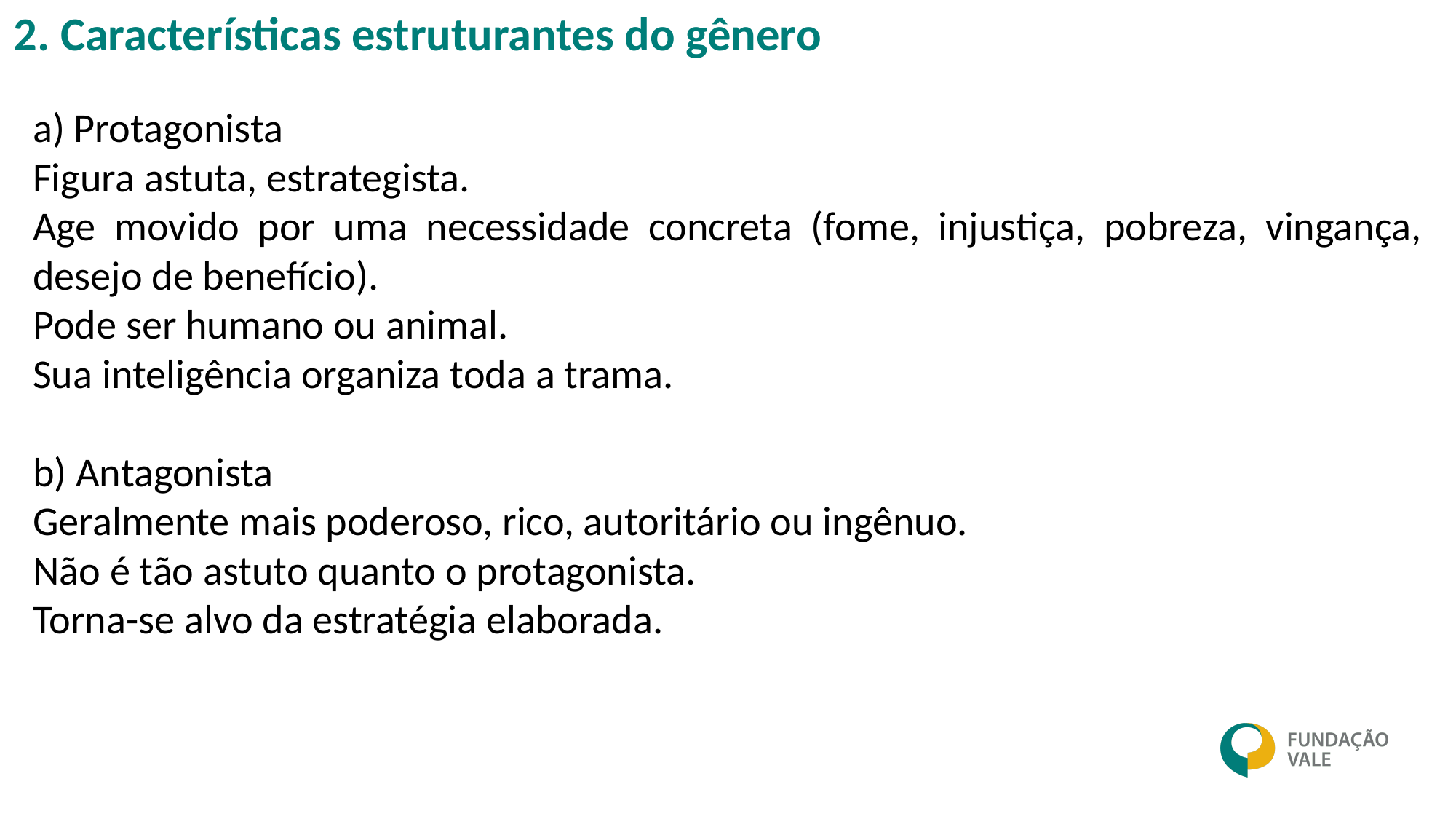

2. Características estruturantes do gênero
a) Protagonista
Figura astuta, estrategista.
Age movido por uma necessidade concreta (fome, injustiça, pobreza, vingança, desejo de benefício).
Pode ser humano ou animal.
Sua inteligência organiza toda a trama.

b) Antagonista
Geralmente mais poderoso, rico, autoritário ou ingênuo.
Não é tão astuto quanto o protagonista.
Torna-se alvo da estratégia elaborada.